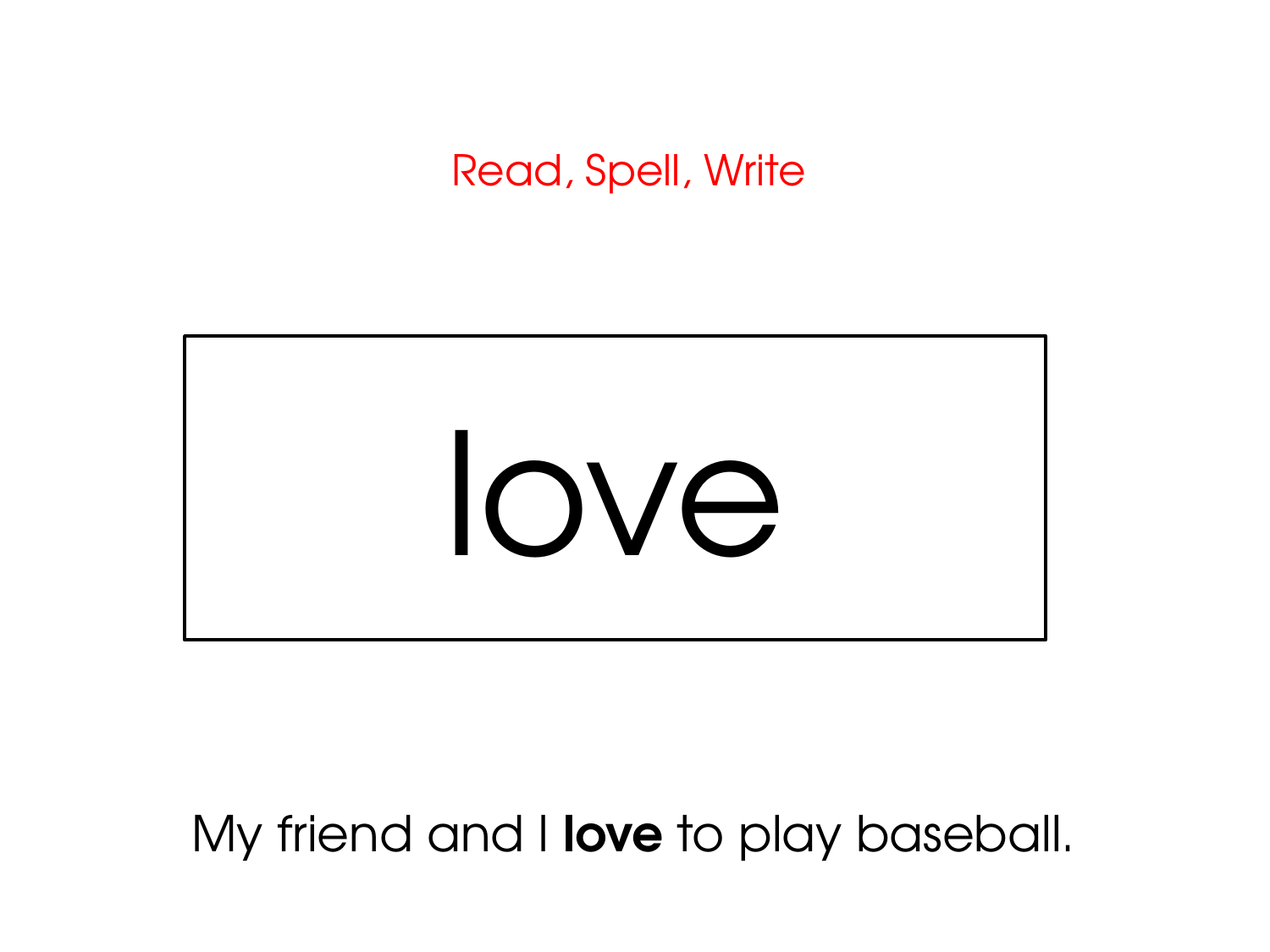

Read, Spell, Write
love
My friend and I love to play baseball.